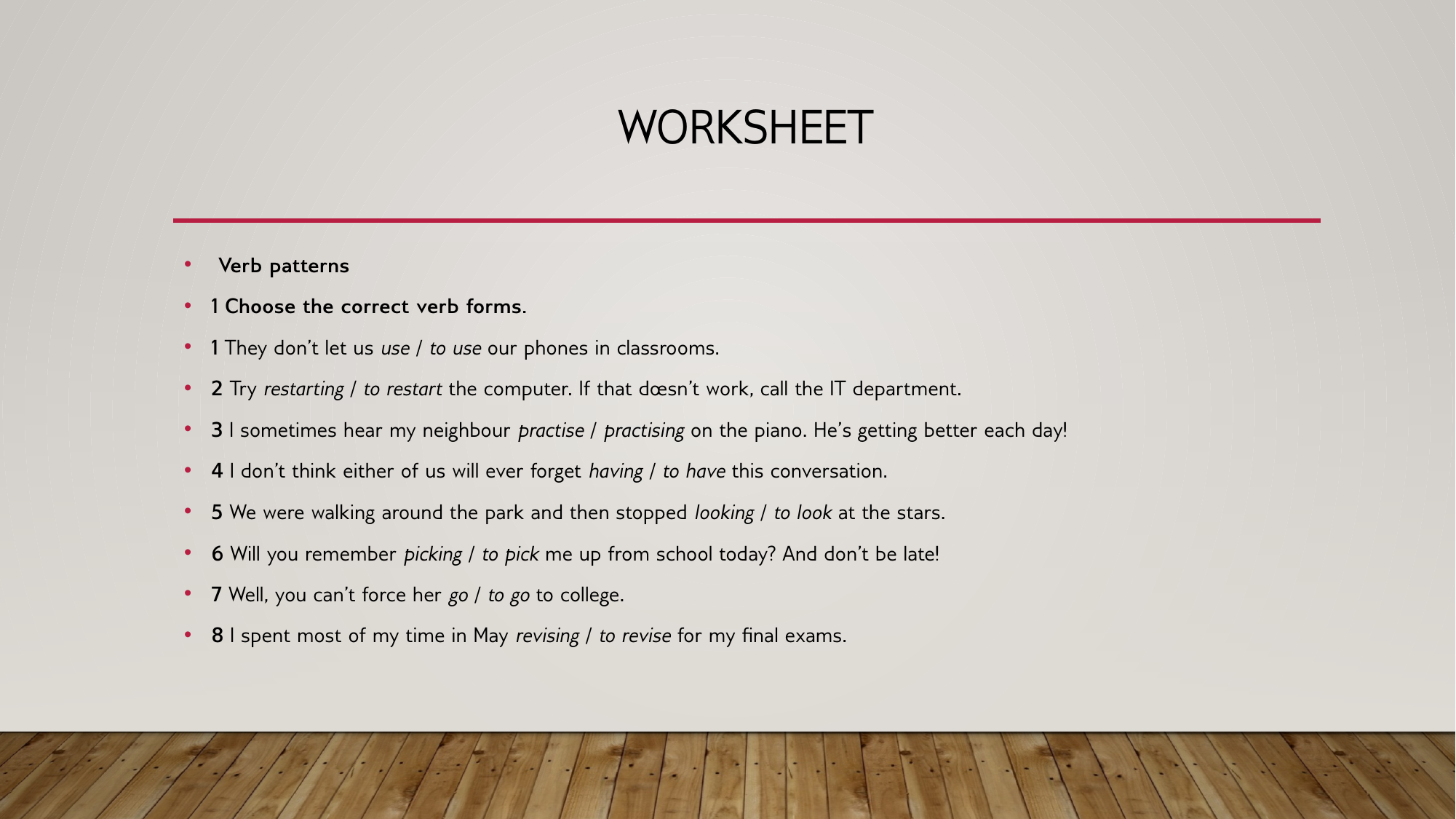

# worksheet
 Verb patterns
1 Choose the correct verb forms.
1 They don’t let us use / to use our phones in classrooms.
2 Try restarting / to restart the computer. If that doesn’t work, call the IT department.
3 I sometimes hear my neighbour practise / practising on the piano. He’s getting better each day!
4 I don’t think either of us will ever forget having / to have this conversation.
5 We were walking around the park and then stopped looking / to look at the stars.
6 Will you remember picking / to pick me up from school today? And don’t be late!
7 Well, you can’t force her go / to go to college.
8 I spent most of my time in May revising / to revise for my final exams.